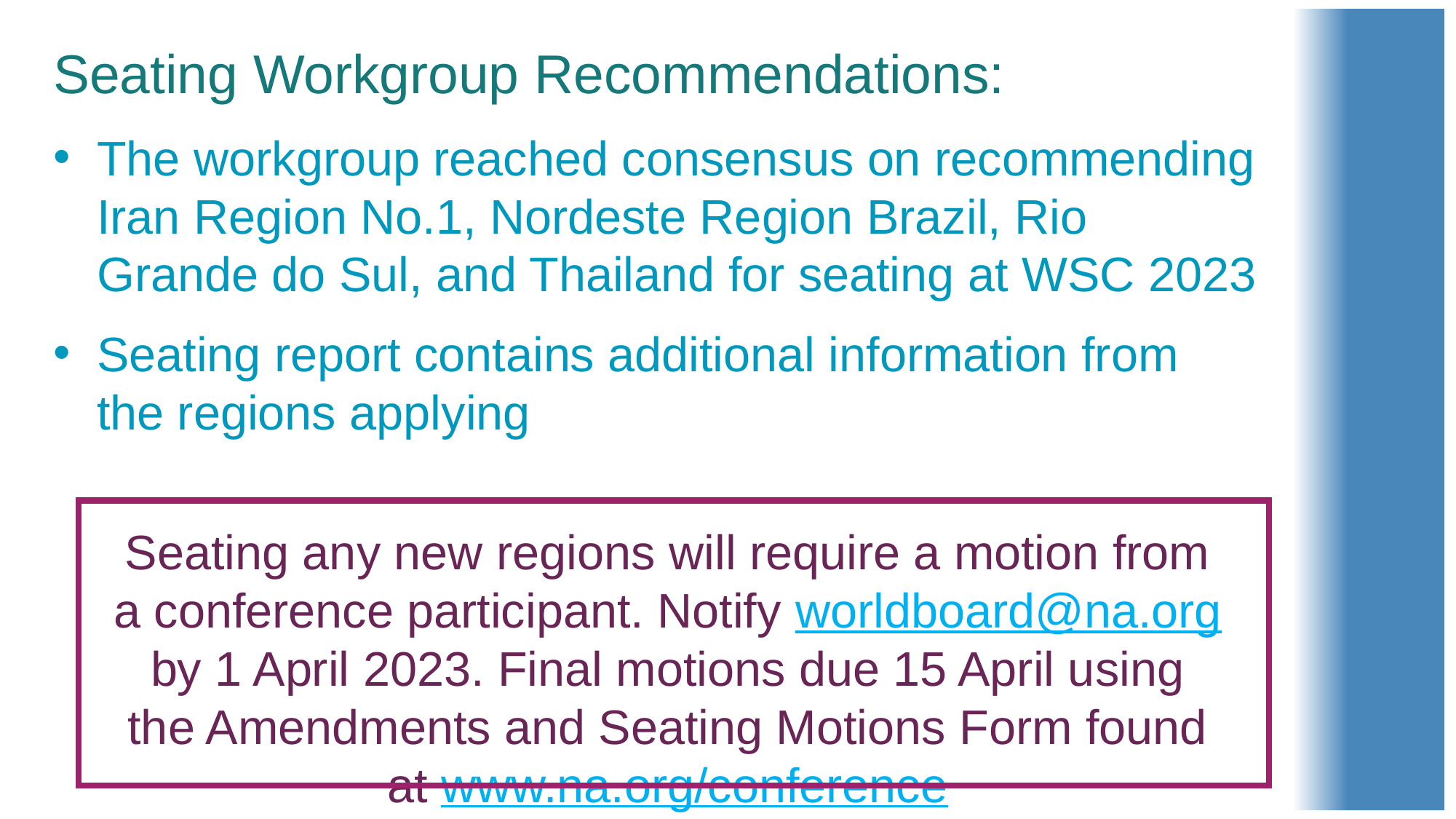

Seating Workgroup Recommendations:
The workgroup reached consensus on recommending Iran Region No.1, Nordeste Region Brazil, Rio Grande do Sul, and Thailand for seating at WSC 2023
Seating report contains additional information from the regions applying

Seating any new regions will require a motion from a conference participant. Notify worldboard@na.org by 1 April 2023. Final motions due 15 April using the Amendments and Seating Motions Form found at www.na.org/conference